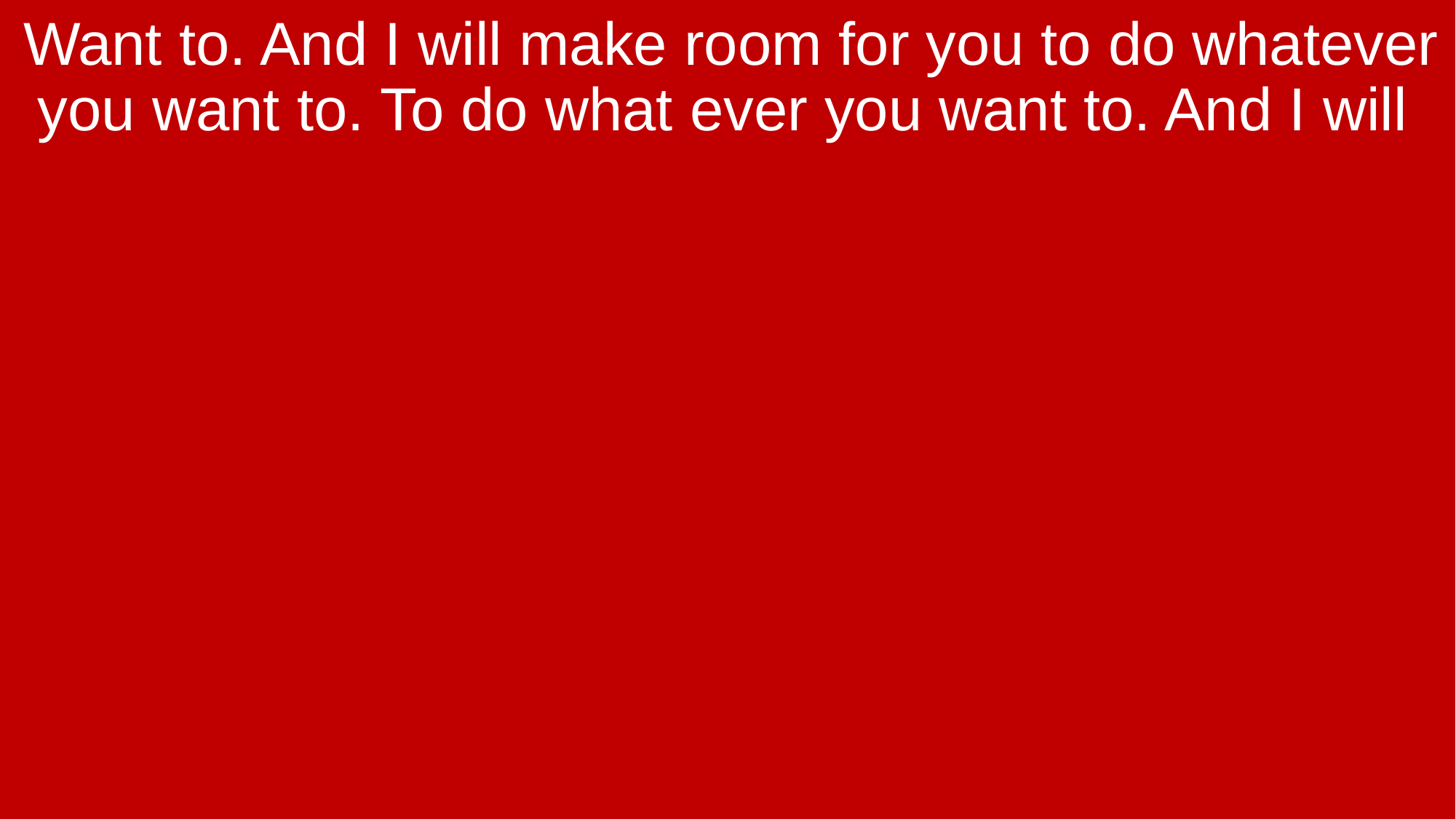

Want to. And I will make room for you to do whatever you want to. To do what ever you want to. And I will